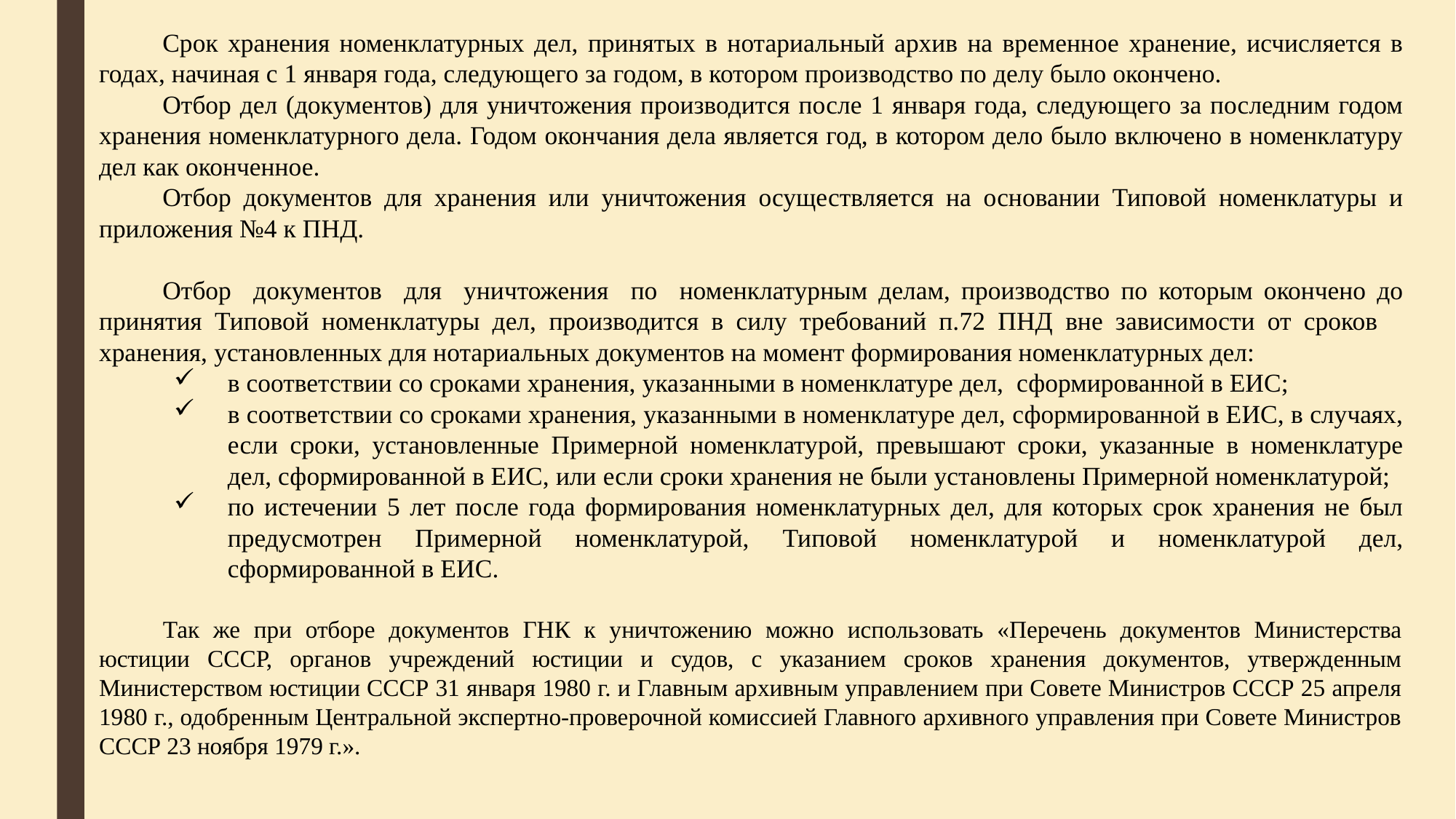

Срок хранения номенклатурных дел, принятых в нотариальный архив на временное хранение, исчисляется в годах, начиная с 1 января года, следующего за годом, в котором производство по делу было окончено.
Отбор дел (документов) для уничтожения производится после 1 января года, следующего за последним годом хранения номенклатурного дела. Годом окончания дела является год, в котором дело было включено в номенклатуру дел как оконченное.
Отбор документов для хранения или уничтожения осуществляется на основании Типовой номенклатуры и приложения №4 к ПНД.

Отбор  документов  для  уничтожения  по  номенклатурным делам, производство по которым окончено до принятия Типовой номенклатуры дел, производится в силу требований п.72 ПНД вне зависимости от сроков   хранения, установленных для нотариальных документов на момент формирования номенклатурных дел:
в соответствии со сроками хранения, указанными в номенклатуре дел,  сформированной в ЕИС;
в соответствии со сроками хранения, указанными в номенклатуре дел, сформированной в ЕИС, в случаях, если сроки, установленные Примерной номенклатурой, превышают сроки, указанные в номенклатуре дел, сформированной в ЕИС, или если сроки хранения не были установлены Примерной номенклатурой;
по истечении 5 лет после года формирования номенклатурных дел, для которых срок хранения не был предусмотрен Примерной номенклатурой, Типовой номенклатурой и номенклатурой дел, сформированной в ЕИС.

Так же при отборе документов ГНК к уничтожению можно использовать «Перечень документов Министерства юстиции СССР, органов учреждений юстиции и судов, с указанием сроков хранения документов, утвержденным Министерством юстиции СССР 31 января 1980 г. и Главным архивным управлением при Совете Министров СССР 25 апреля 1980 г., одобренным Центральной экспертно-проверочной комиссией Главного архивного управления при Совете Министров СССР 23 ноября 1979 г.».